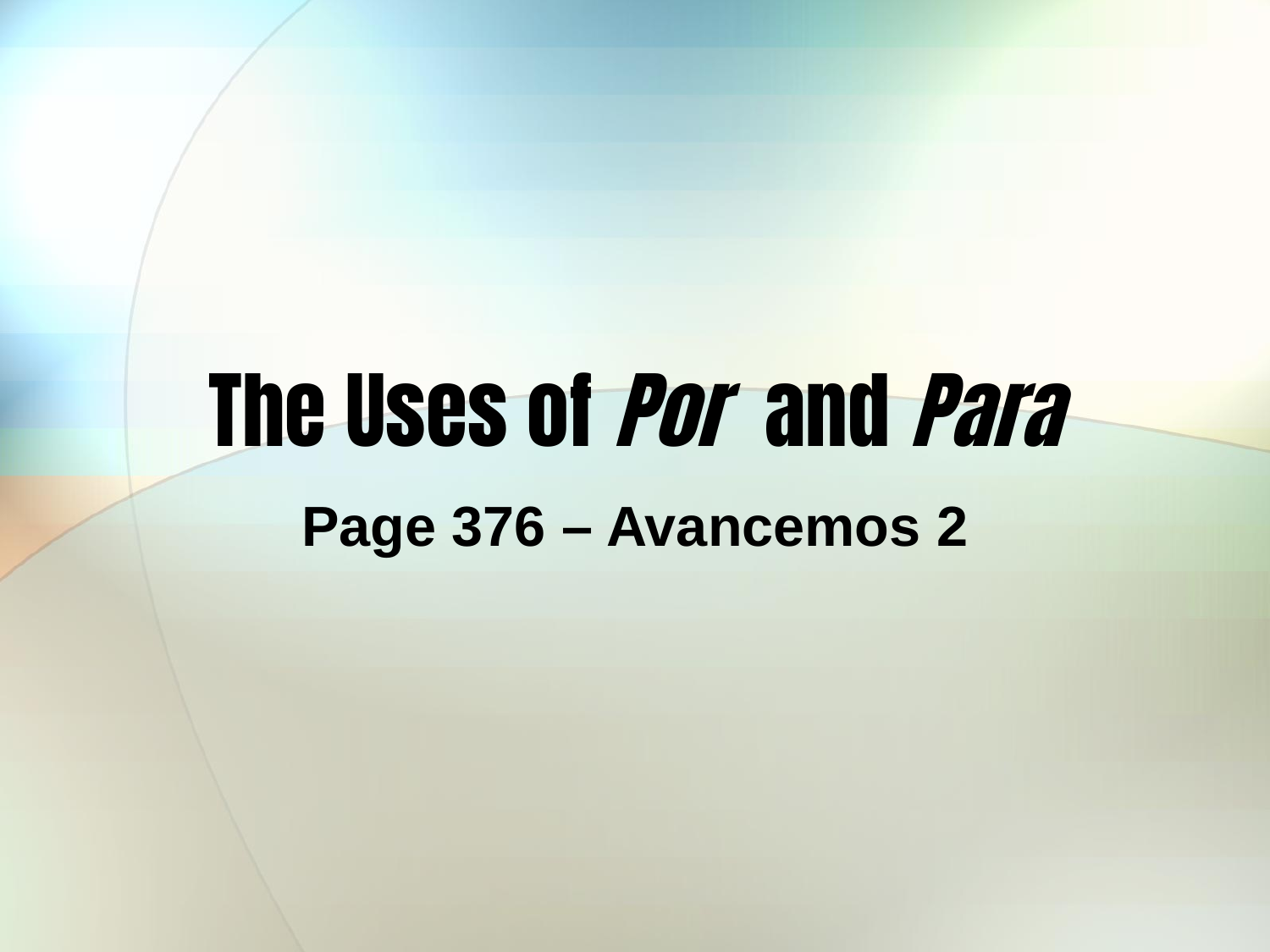

# The Uses of Por  and Para
Page 376 – Avancemos 2